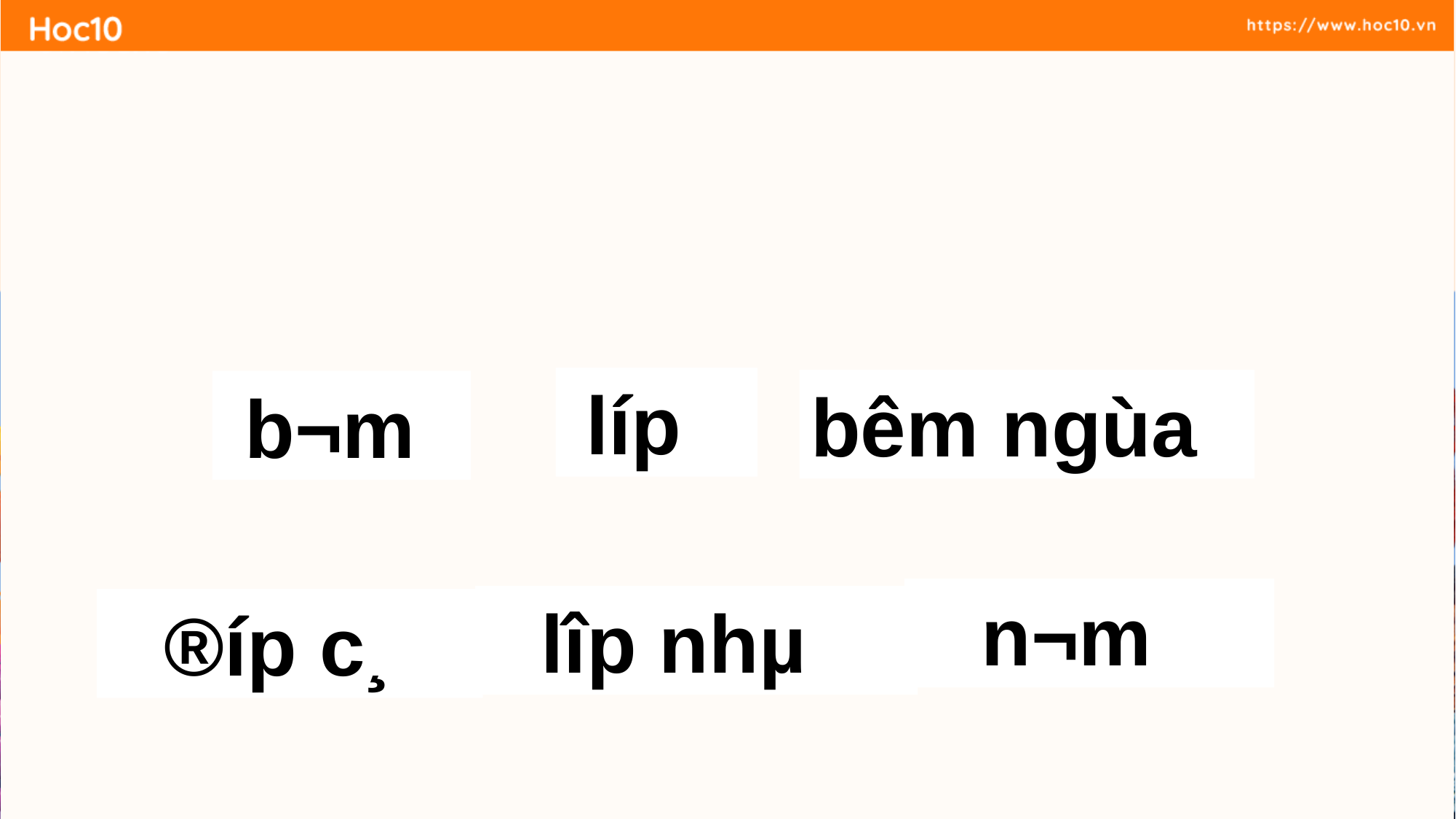

líp
bêm ngùa
b¬m
n¬m
lîp nhµ
®íp c¸